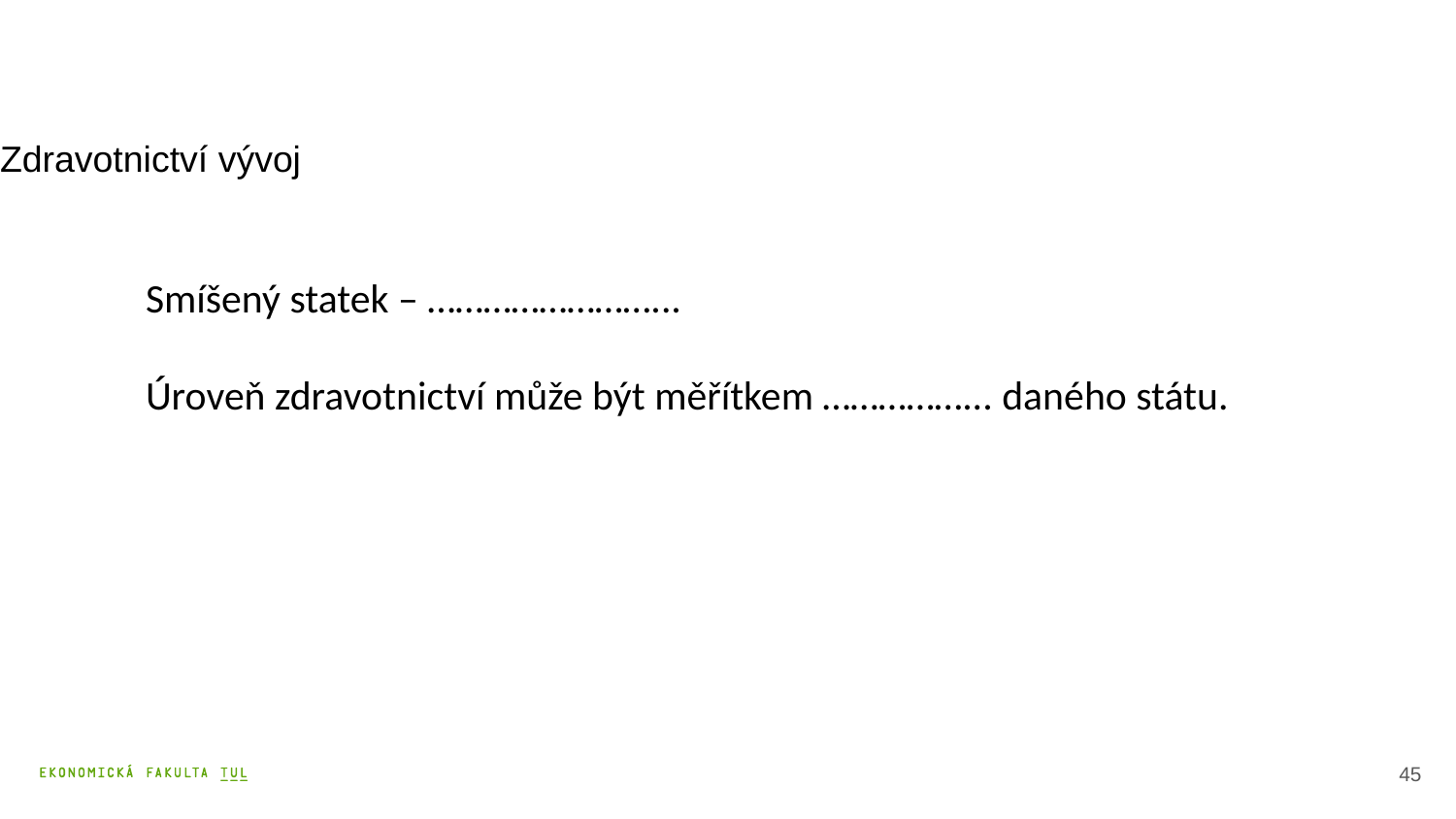

# Zdravotnictví vývoj
Smíšený statek – ……………………...

Úroveň zdravotnictví může být měřítkem ……………... daného státu.
45